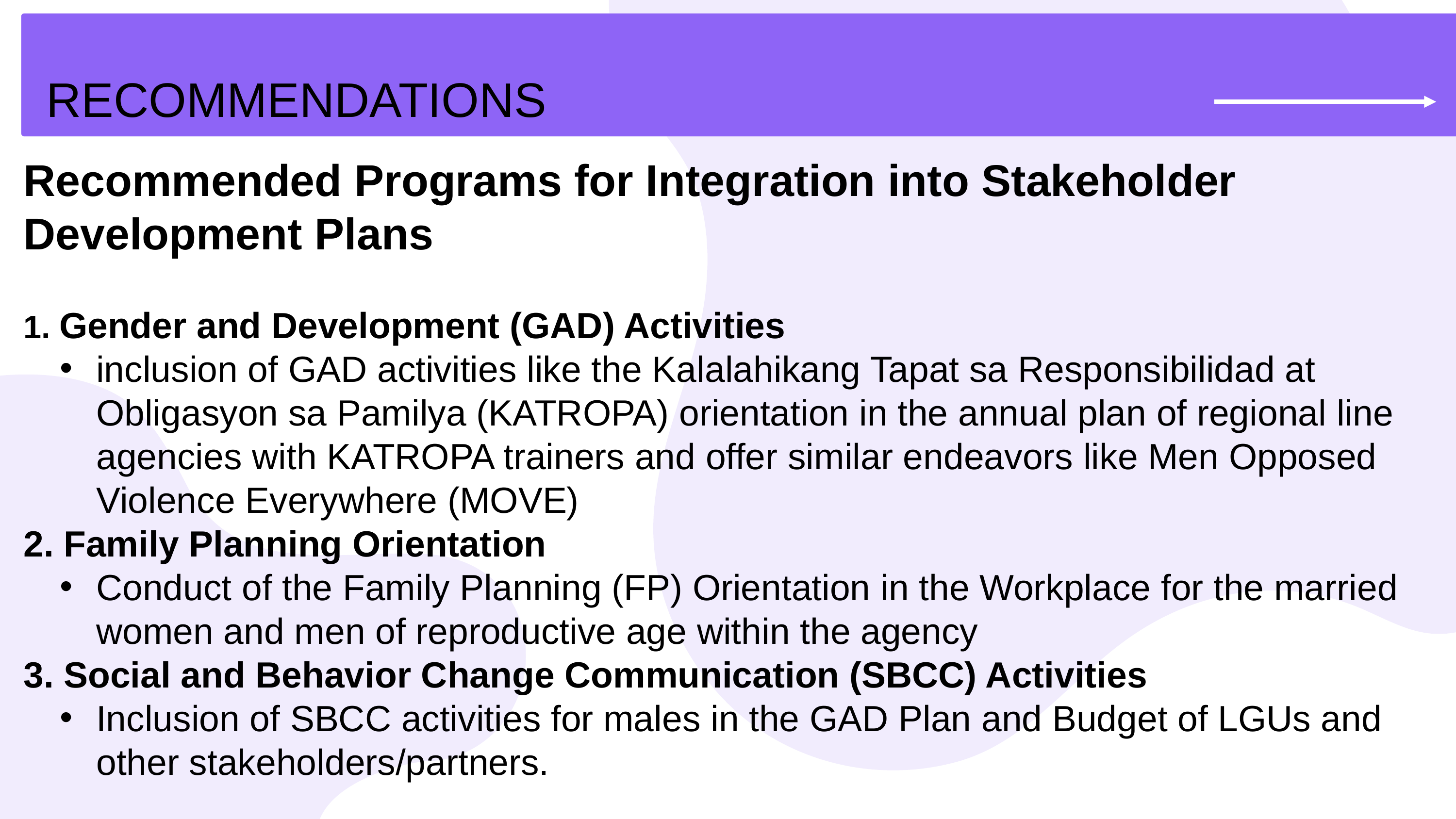

RECOMMENDATIONS

Recommended Programs for Integration into Stakeholder Development Plans

1. Gender and Development (GAD) Activities
inclusion of GAD activities like the Kalalahikang Tapat sa Responsibilidad at Obligasyon sa Pamilya (KATROPA) orientation in the annual plan of regional line agencies with KATROPA trainers and offer similar endeavors like Men Opposed Violence Everywhere (MOVE)
2. Family Planning Orientation
Conduct of the Family Planning (FP) Orientation in the Workplace for the married women and men of reproductive age within the agency
3. Social and Behavior Change Communication (SBCC) Activities
Inclusion of SBCC activities for males in the GAD Plan and Budget of LGUs and other stakeholders/partners.